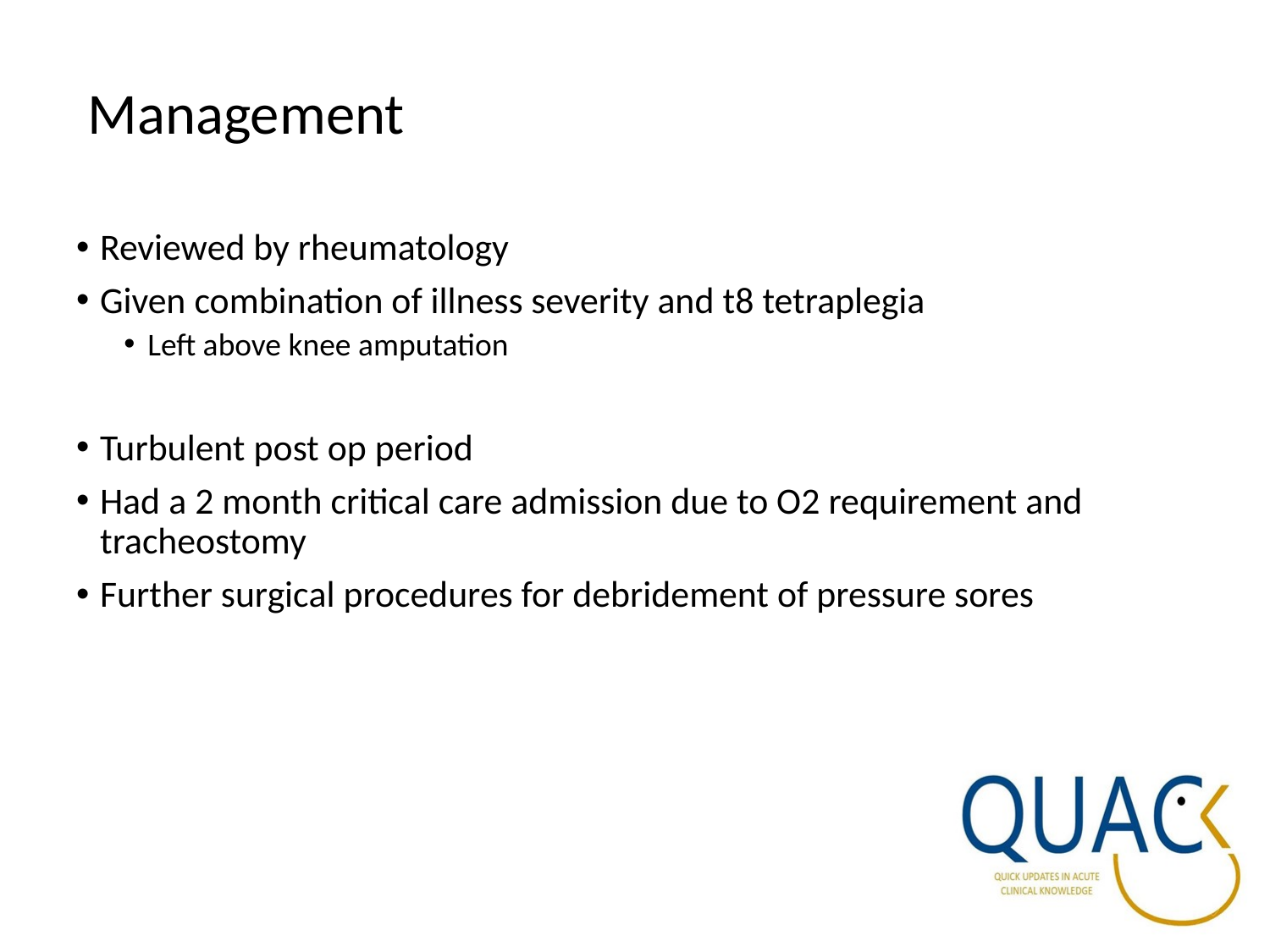

# Management
Reviewed by rheumatology
Given combination of illness severity and t8 tetraplegia
Left above knee amputation

Turbulent post op period
Had a 2 month critical care admission due to O2 requirement and tracheostomy
Further surgical procedures for debridement of pressure sores